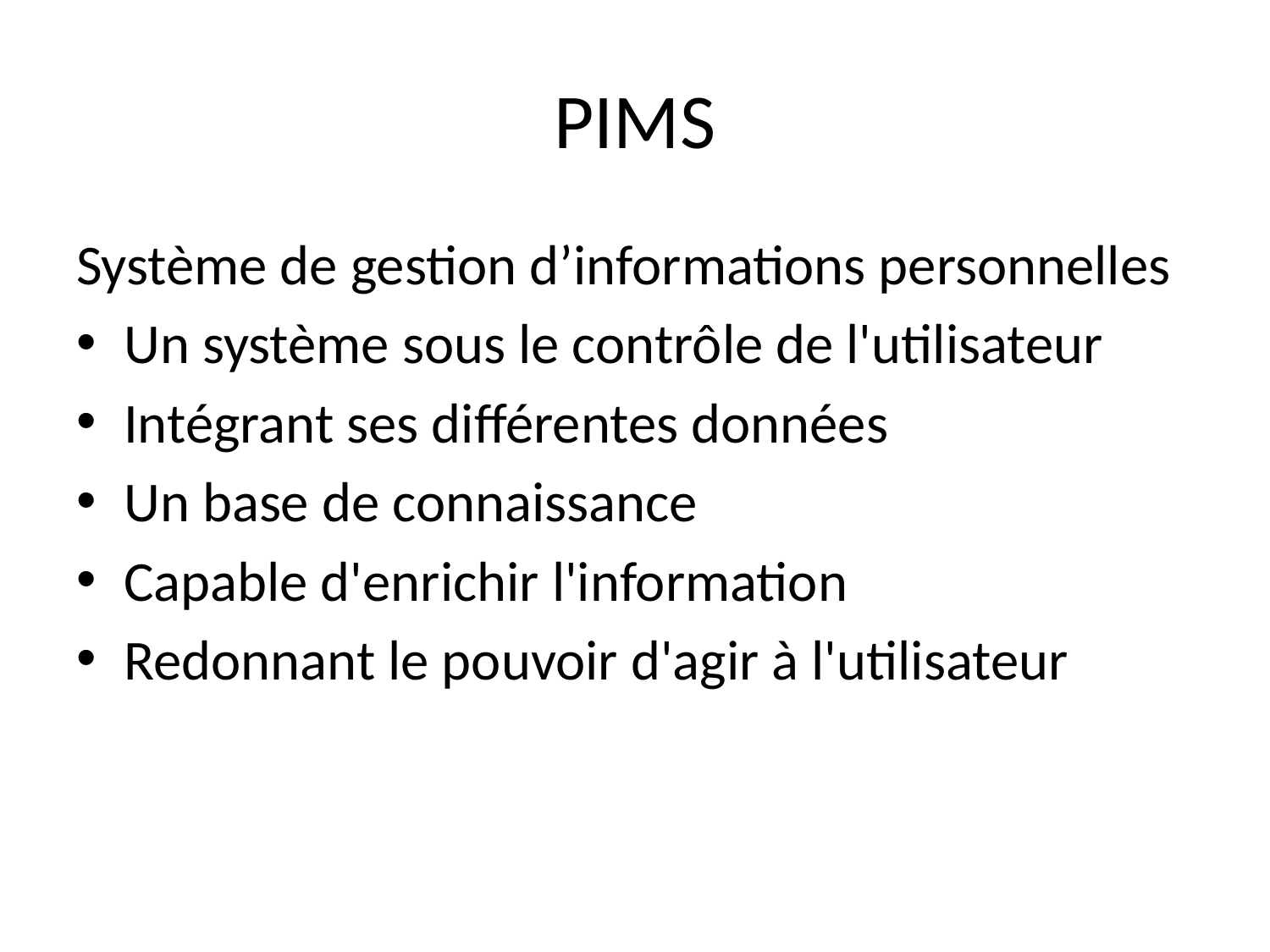

# PIMS
Système de gestion d’informations personnelles
Un système sous le contrôle de l'utilisateur
Intégrant ses différentes données
Un base de connaissance
Capable d'enrichir l'information
Redonnant le pouvoir d'agir à l'utilisateur